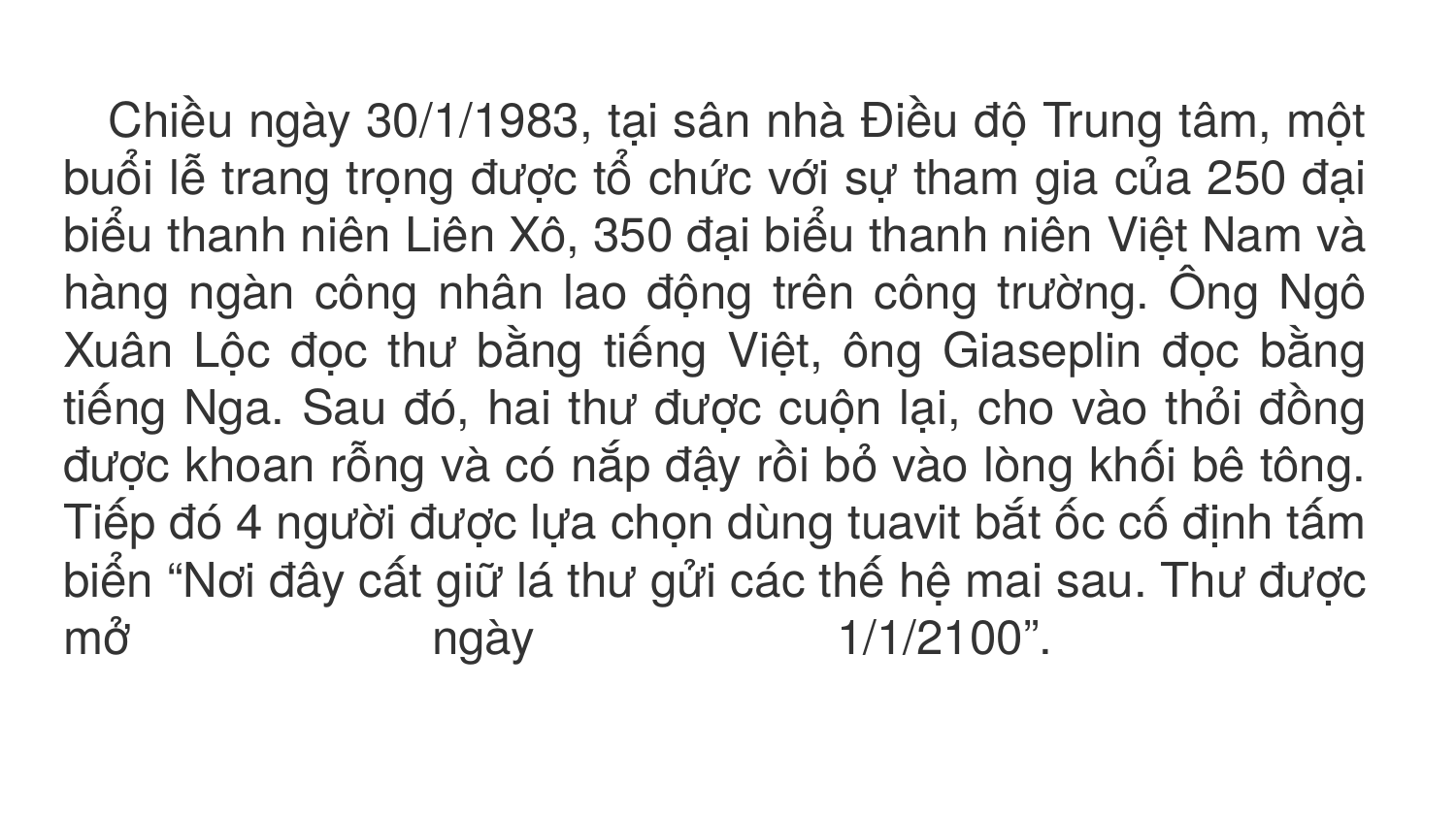

Chiều ngày 30/1/1983, tại sân nhà Điều độ Trung tâm, một buổi lễ trang trọng được tổ chức với sự tham gia của 250 đại biểu thanh niên Liên Xô, 350 đại biểu thanh niên Việt Nam và hàng ngàn công nhân lao động trên công trường. Ông Ngô Xuân Lộc đọc thư bằng tiếng Việt, ông Giaseplin đọc bằng tiếng Nga. Sau đó, hai thư được cuộn lại, cho vào thỏi đồng được khoan rỗng và có nắp đậy rồi bỏ vào lòng khối bê tông. Tiếp đó 4 người được lựa chọn dùng tuavit bắt ốc cố định tấm biển “Nơi đây cất giữ lá thư gửi các thế hệ mai sau. Thư được mở ngày 1/1/2100”.